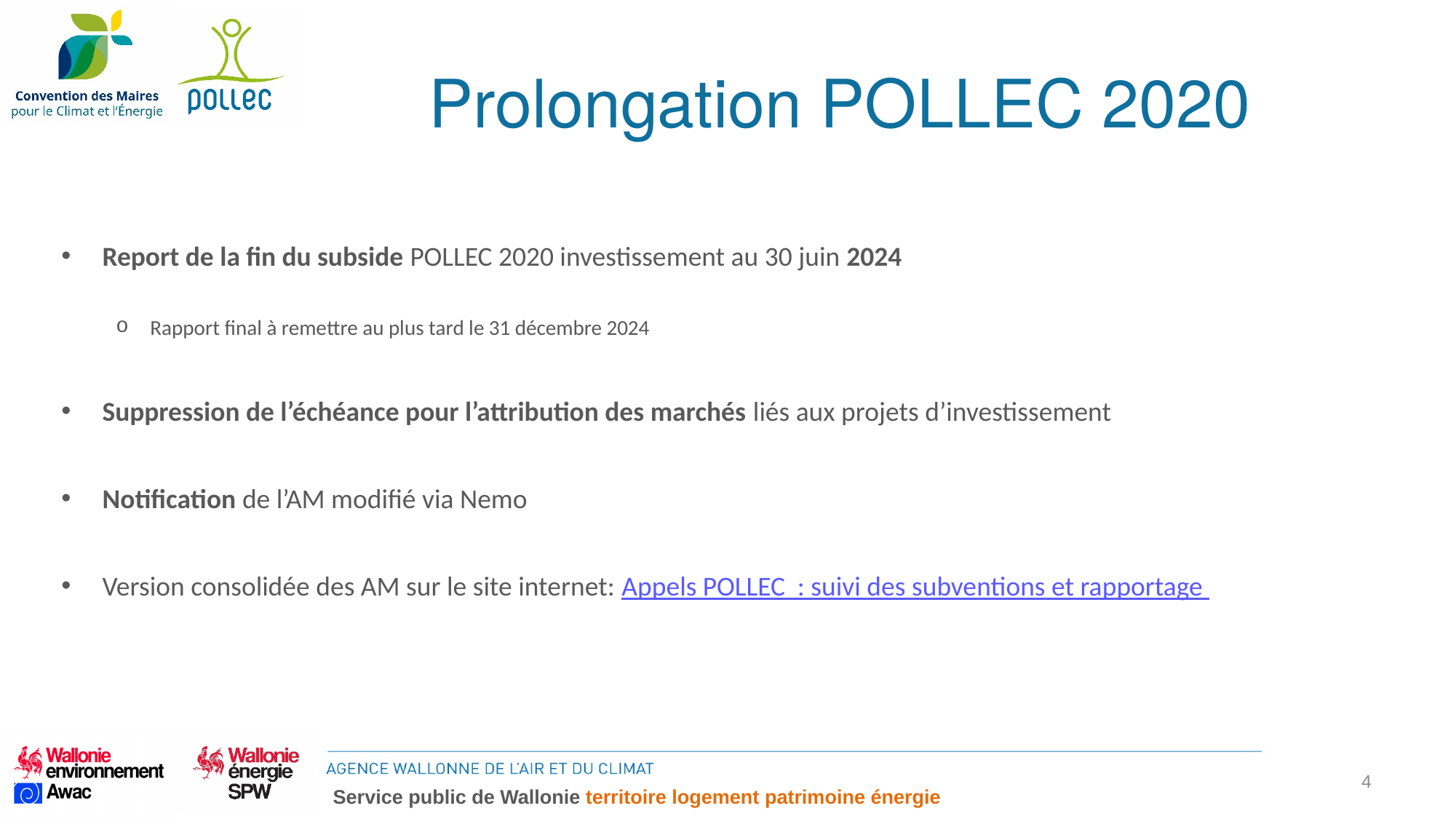

# Prolongation POLLEC 2020
Report de la fin du subside POLLEC 2020 investissement au 30 juin 2024
Rapport final à remettre au plus tard le 31 décembre 2024
Suppression de l’échéance pour l’attribution des marchés liés aux projets d’investissement
Notification de l’AM modifié via Nemo
Version consolidée des AM sur le site internet: Appels POLLEC  : suivi des subventions et rapportage
4